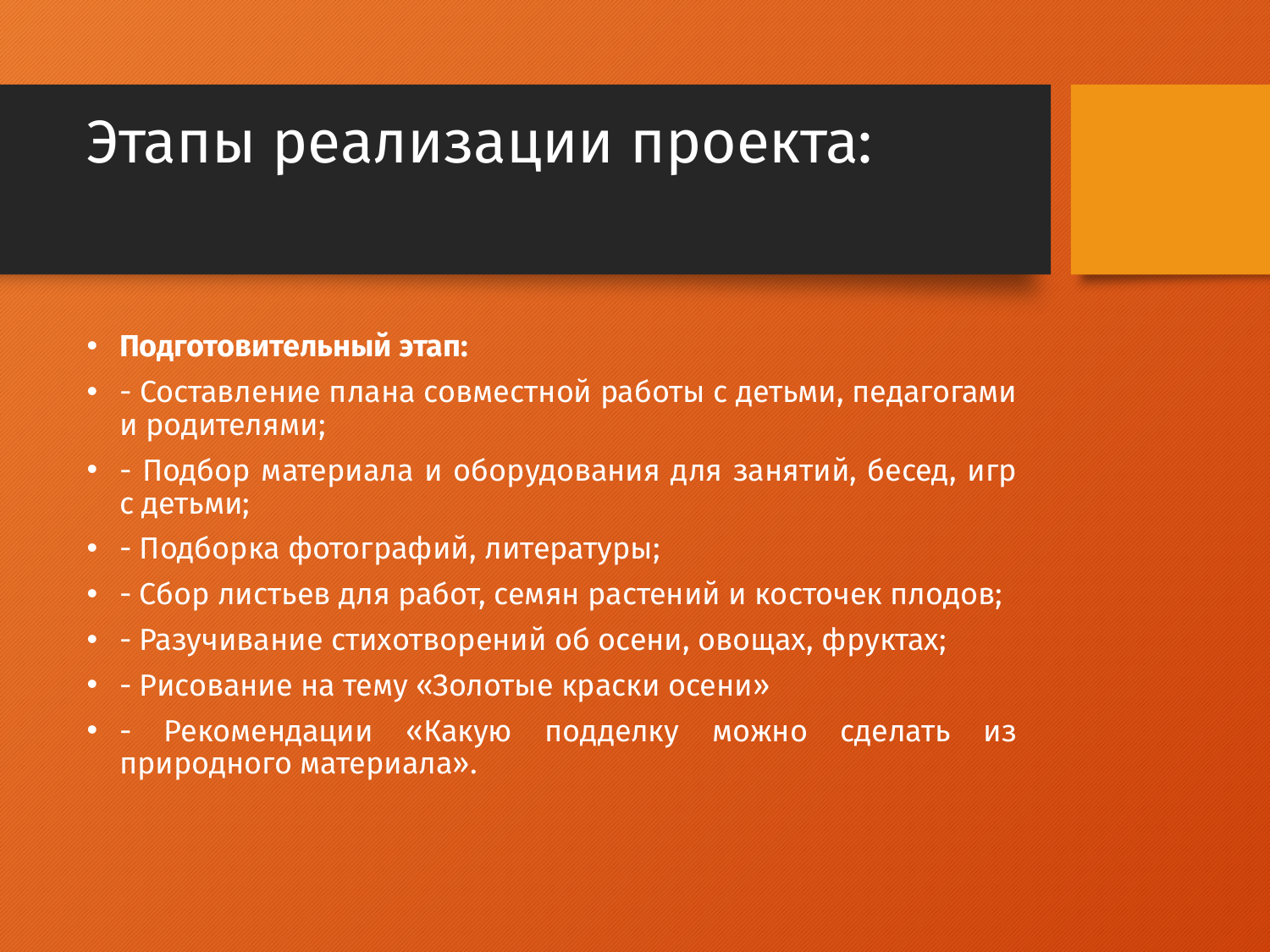

# Этапы реализации проекта:
Подготовительный этап:
- Составление плана совместной работы с детьми, педагогами и родителями;
- Подбор материала и оборудования для занятий, бесед, игр с детьми;
- Подборка фотографий, литературы;
- Сбор листьев для работ, семян растений и косточек плодов;
- Разучивание стихотворений об осени, овощах, фруктах;
- Рисование на тему «Золотые краски осени»
- Рекомендации «Какую подделку можно сделать из природного материала».